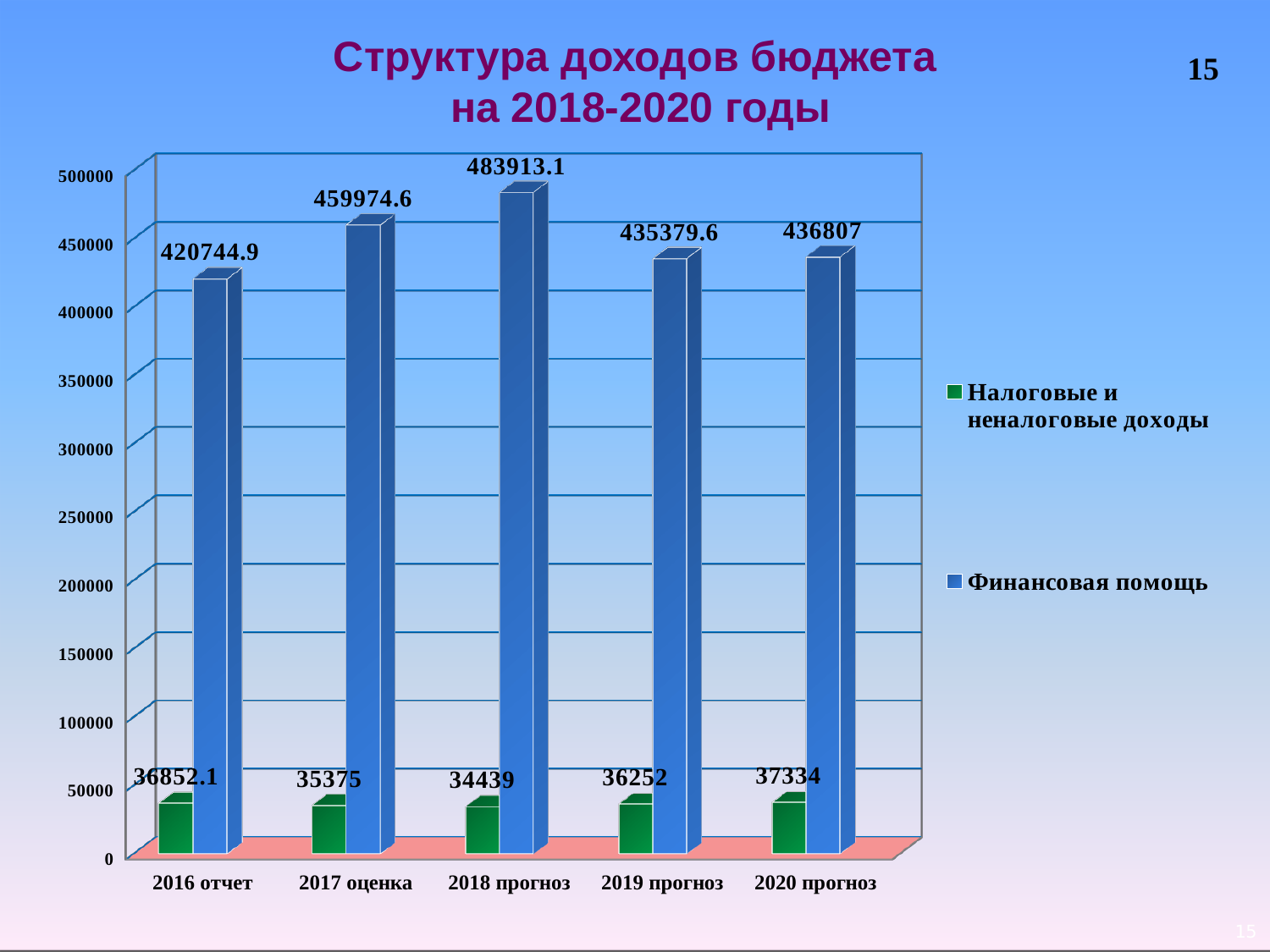

# Структура доходов бюджета на 2018-2020 годы
15

[unsupported chart]

15